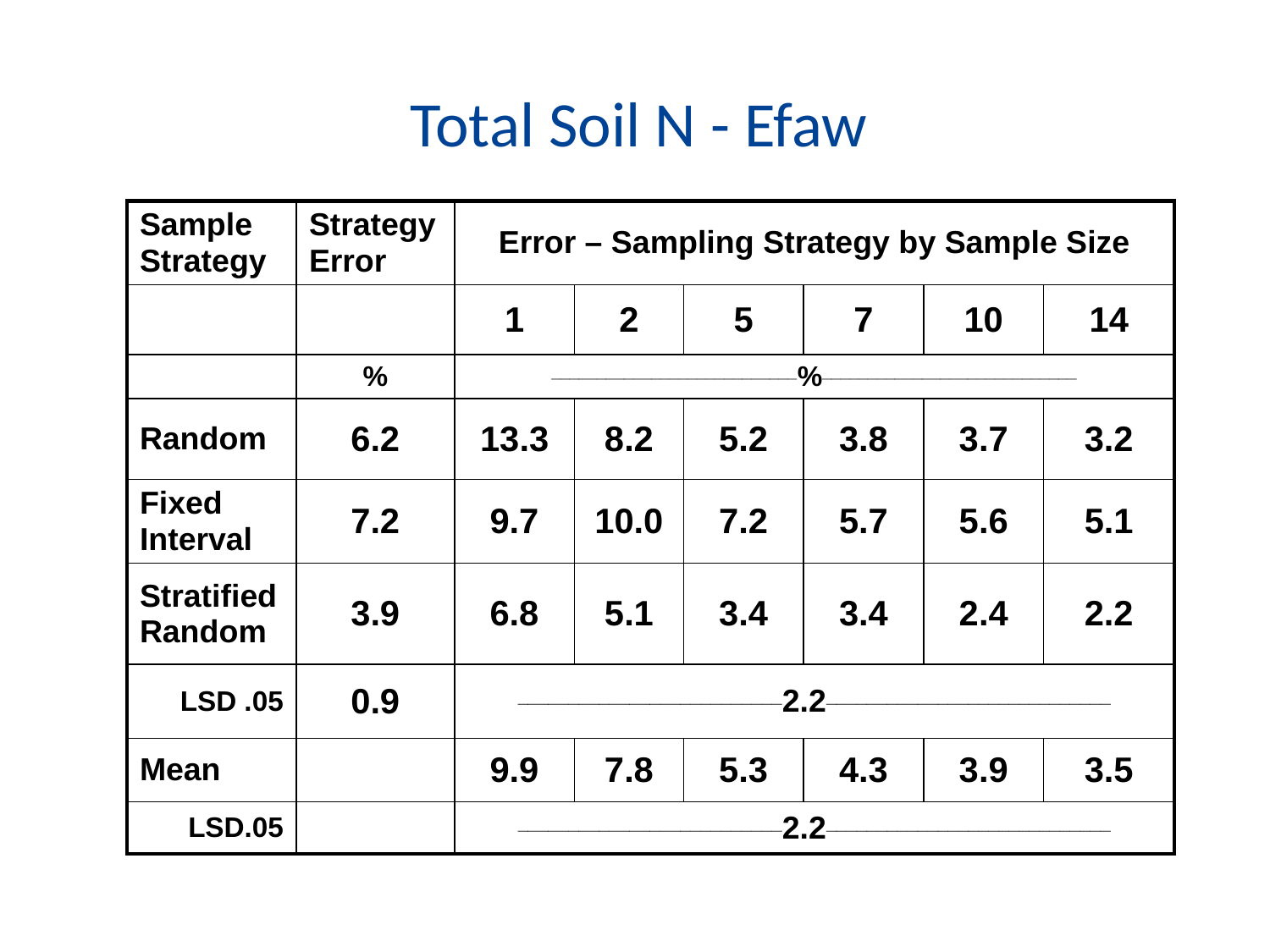

# Total Soil N - Efaw
| Sample Strategy | Strategy Error | Error – Sampling Strategy by Sample Size |  |  |  |  |  |
| --- | --- | --- | --- | --- | --- | --- | --- |
|  |  | 1 | 2 | 5 | 7 | 10 | 14 |
|  | % | \_\_\_\_\_\_\_\_\_\_\_\_\_\_\_\_\_\_\_\_\_\_\_\_\_\_\_%\_\_\_\_\_\_\_\_\_\_\_\_\_\_\_\_\_\_\_\_\_\_\_\_\_\_\_\_ |  |  |  |  |  |
| Random | 6.2 | 13.3 | 8.2 | 5.2 | 3.8 | 3.7 | 3.2 |
| Fixed Interval | 7.2 | 9.7 | 10.0 | 7.2 | 5.7 | 5.6 | 5.1 |
| Stratified Random | 3.9 | 6.8 | 5.1 | 3.4 | 3.4 | 2.4 | 2.2 |
| LSD .05 | 0.9 | \_\_\_\_\_\_\_\_\_\_\_\_\_\_\_\_\_\_\_\_\_\_\_\_\_\_2.2\_\_\_\_\_\_\_\_\_\_\_\_\_\_\_\_\_\_\_\_\_\_\_\_\_\_\_\_ |  |  |  |  |  |
| Mean |  | 9.9 | 7.8 | 5.3 | 4.3 | 3.9 | 3.5 |
| LSD.05 |  | \_\_\_\_\_\_\_\_\_\_\_\_\_\_\_\_\_\_\_\_\_\_\_\_\_\_2.2\_\_\_\_\_\_\_\_\_\_\_\_\_\_\_\_\_\_\_\_\_\_\_\_\_\_\_\_ |  |  |  |  |  |